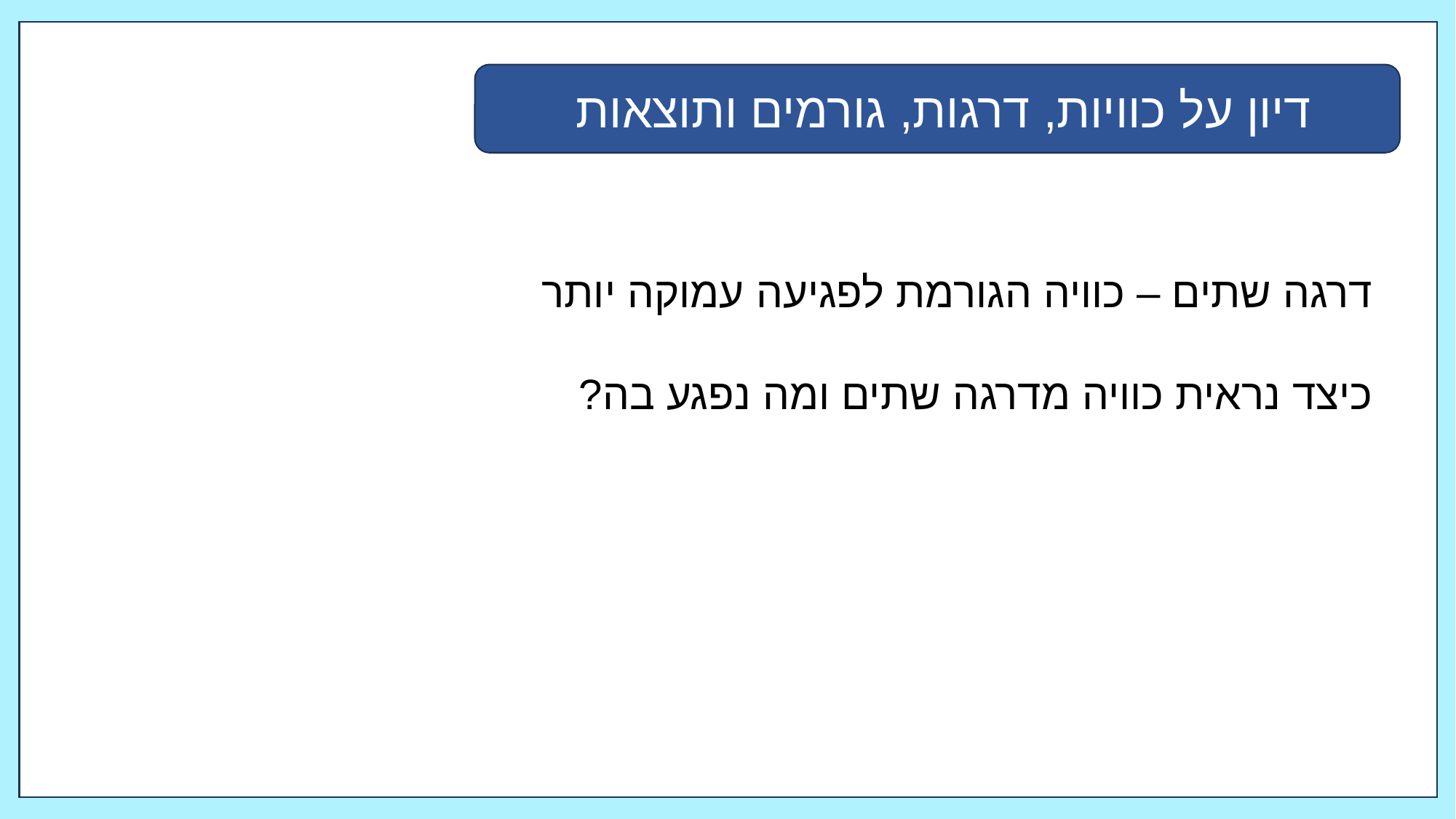

דיון על כוויות, דרגות, גורמים ותוצאות
דרגה שתים – כוויה הגורמת לפגיעה עמוקה יותר

כיצד נראית כוויה מדרגה שתים ומה נפגע בה?